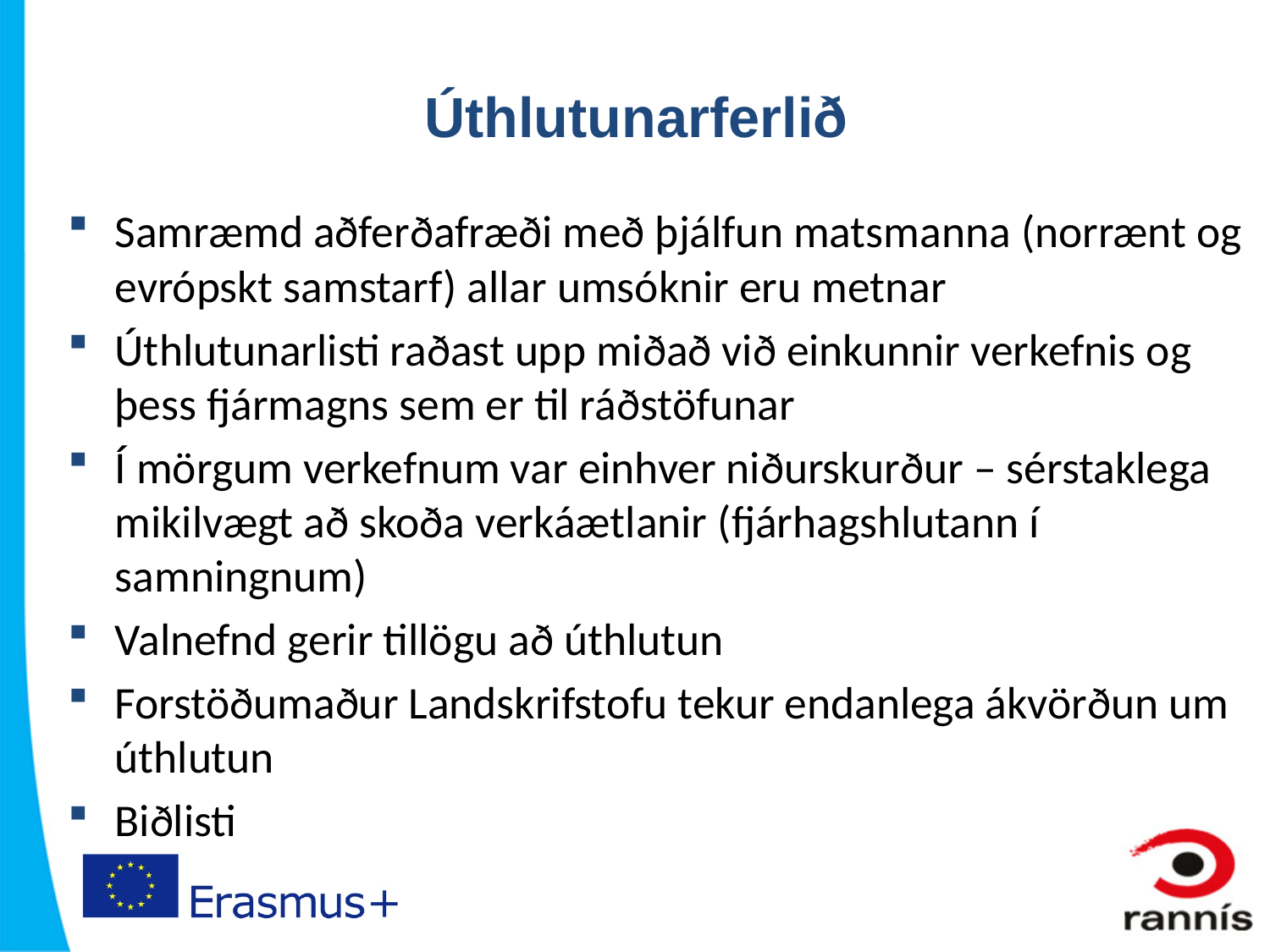

# Úthlutunarferlið
Samræmd aðferðafræði með þjálfun matsmanna (norrænt og evrópskt samstarf) allar umsóknir eru metnar
Úthlutunarlisti raðast upp miðað við einkunnir verkefnis og þess fjármagns sem er til ráðstöfunar
Í mörgum verkefnum var einhver niðurskurður – sérstaklega mikilvægt að skoða verkáætlanir (fjárhagshlutann í samningnum)
Valnefnd gerir tillögu að úthlutun
Forstöðumaður Landskrifstofu tekur endanlega ákvörðun um úthlutun
Biðlisti